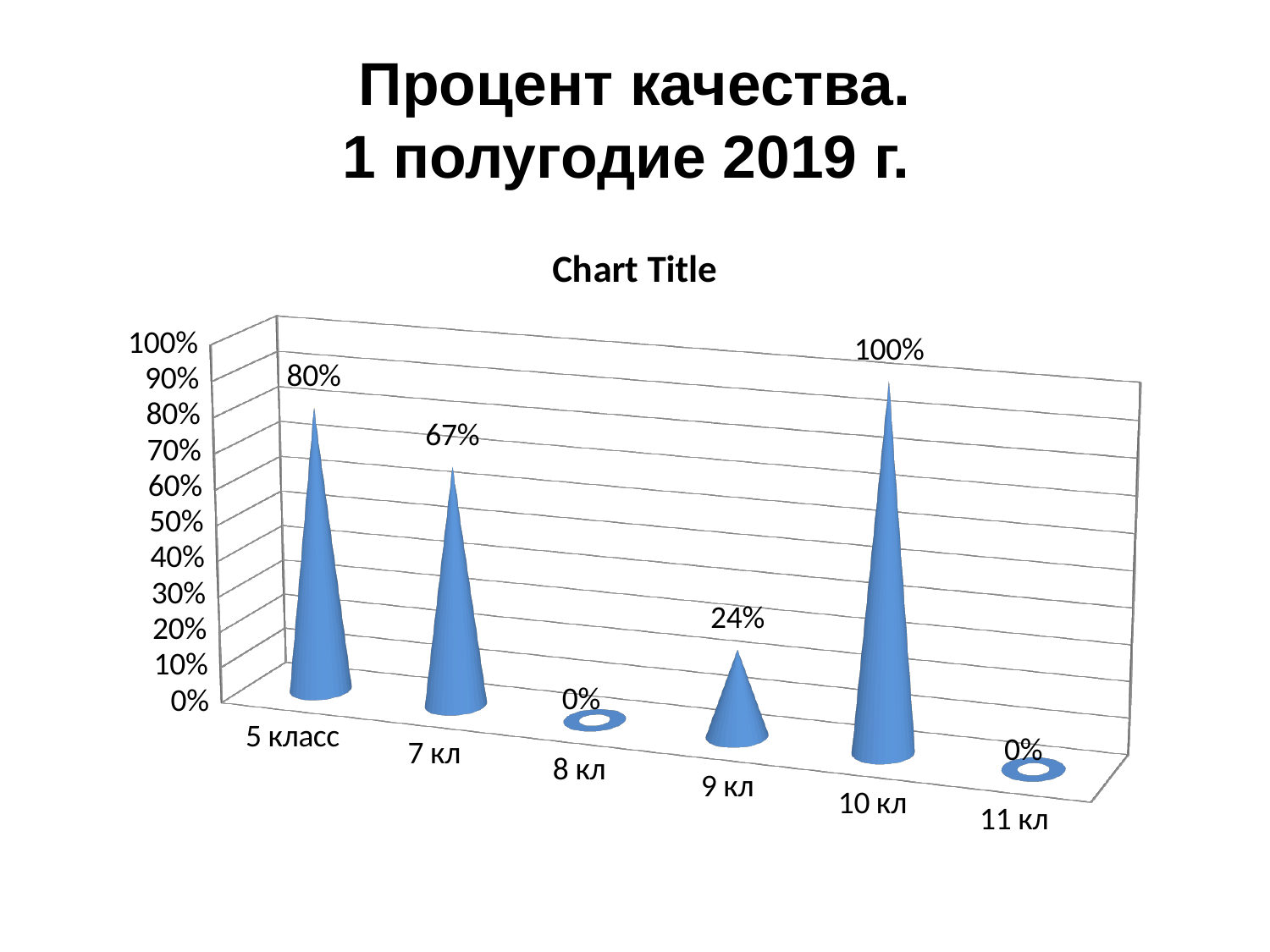

# Процент качества. 1 полугодие 2019 г.

[unsupported chart]